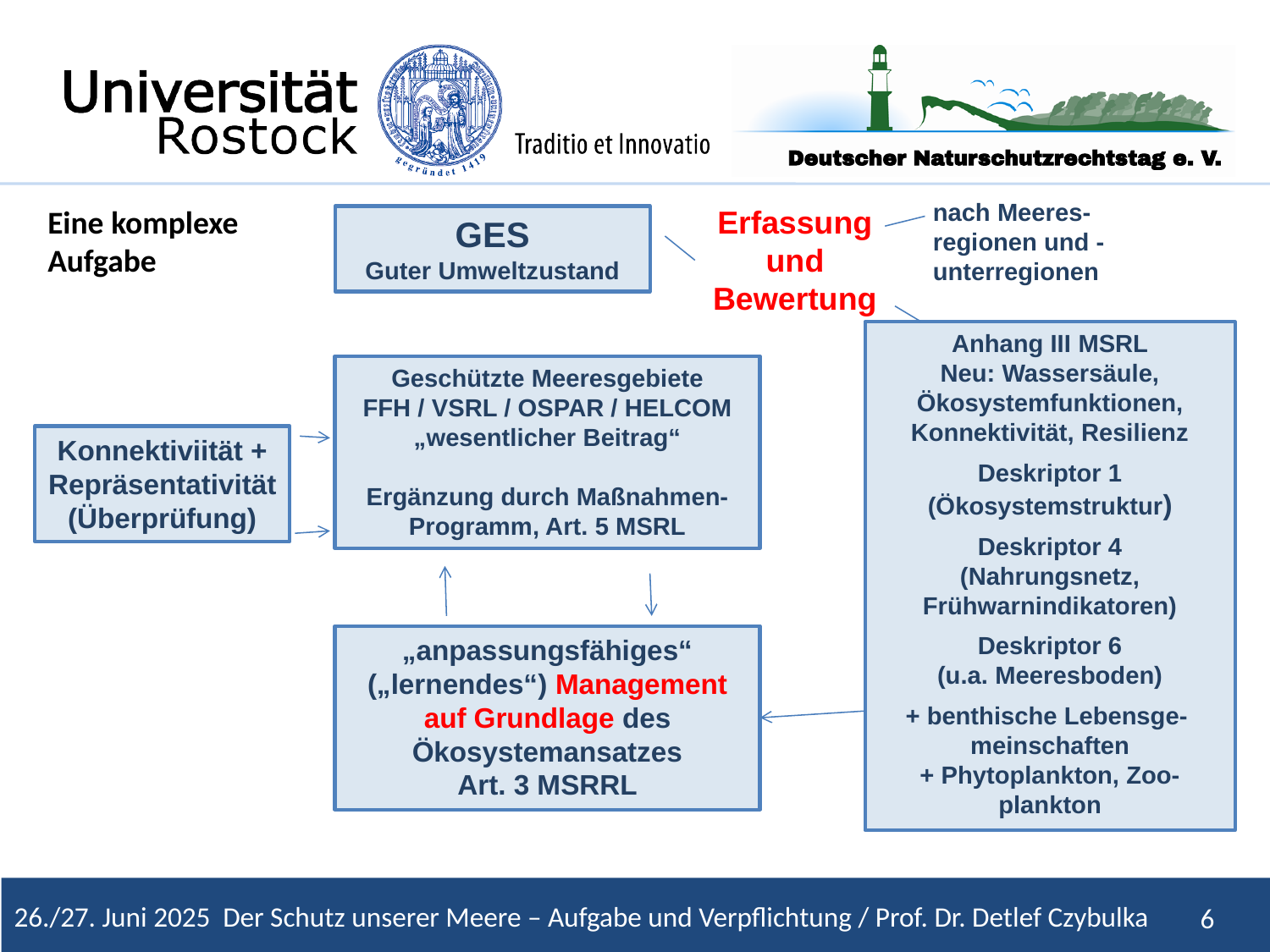

nach Meeres-regionen und -unterregionen
Eine komplexe Aufgabe
Erfassung und Bewertung
GES
Guter Umweltzustand

Anhang III MSRL
Neu: Wassersäule, Ökosystemfunktionen, Konnektivität, Resilienz

Deskriptor 1
(Ökosystemstruktur)

Deskriptor 4
(Nahrungsnetz, Frühwarnindikatoren)

Deskriptor 6
(u.a. Meeresboden)

 + benthische Lebensge-   meinschaften
+ Phytoplankton, Zoo- plankton
Geschützte Meeresgebiete
FFH / VSRL / OSPAR / HELCOM
„wesentlicher Beitrag“

Ergänzung durch Maßnahmen-
Programm, Art. 5 MSRL
Konnektiviität +
Repräsentativität
(Überprüfung)
„anpassungsfähiges“ („lernendes“) Management auf Grundlage des Ökosystemansatzes
Art. 3 MSRRL